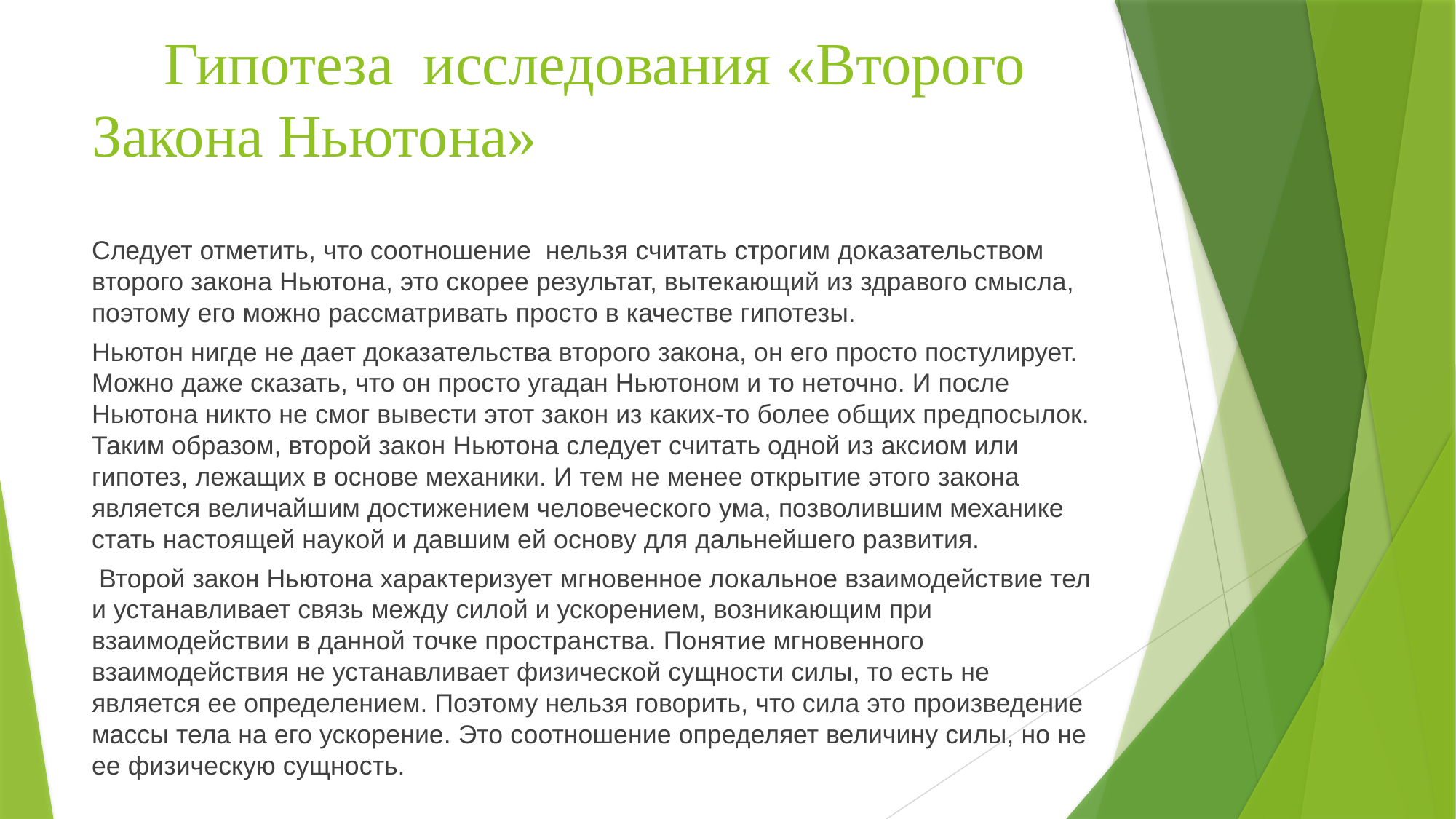

# Гипотеза  исследования «Второго Закона Ньютона»
Следует отметить, что соотношение  нельзя считать строгим доказательством второго закона Ньютона, это скорее результат, вытекающий из здравого смысла, поэтому его можно рассматривать просто в качестве гипотезы.
Ньютон нигде не дает доказательства второго закона, он его просто постулирует. Можно даже сказать, что он просто угадан Ньютоном и то неточно. И после Ньютона никто не смог вывести этот закон из каких-то более общих предпосылок. Таким образом, второй закон Ньютона следует считать одной из аксиом или гипотез, лежащих в основе механики. И тем не менее открытие этого закона является величайшим достижением человеческого ума, позволившим механике стать настоящей наукой и давшим ей основу для дальнейшего развития.
 Второй закон Ньютона характеризует мгновенное локальное взаимодействие тел и устанавливает связь между силой и ускорением, возникающим при взаимодействии в данной точке пространства. Понятие мгновенного взаимодействия не устанавливает физической сущности силы, то есть не является ее определением. Поэтому нельзя говорить, что сила это произведение массы тела на его ускорение. Это соотношение определяет величину силы, но не ее физическую сущность.